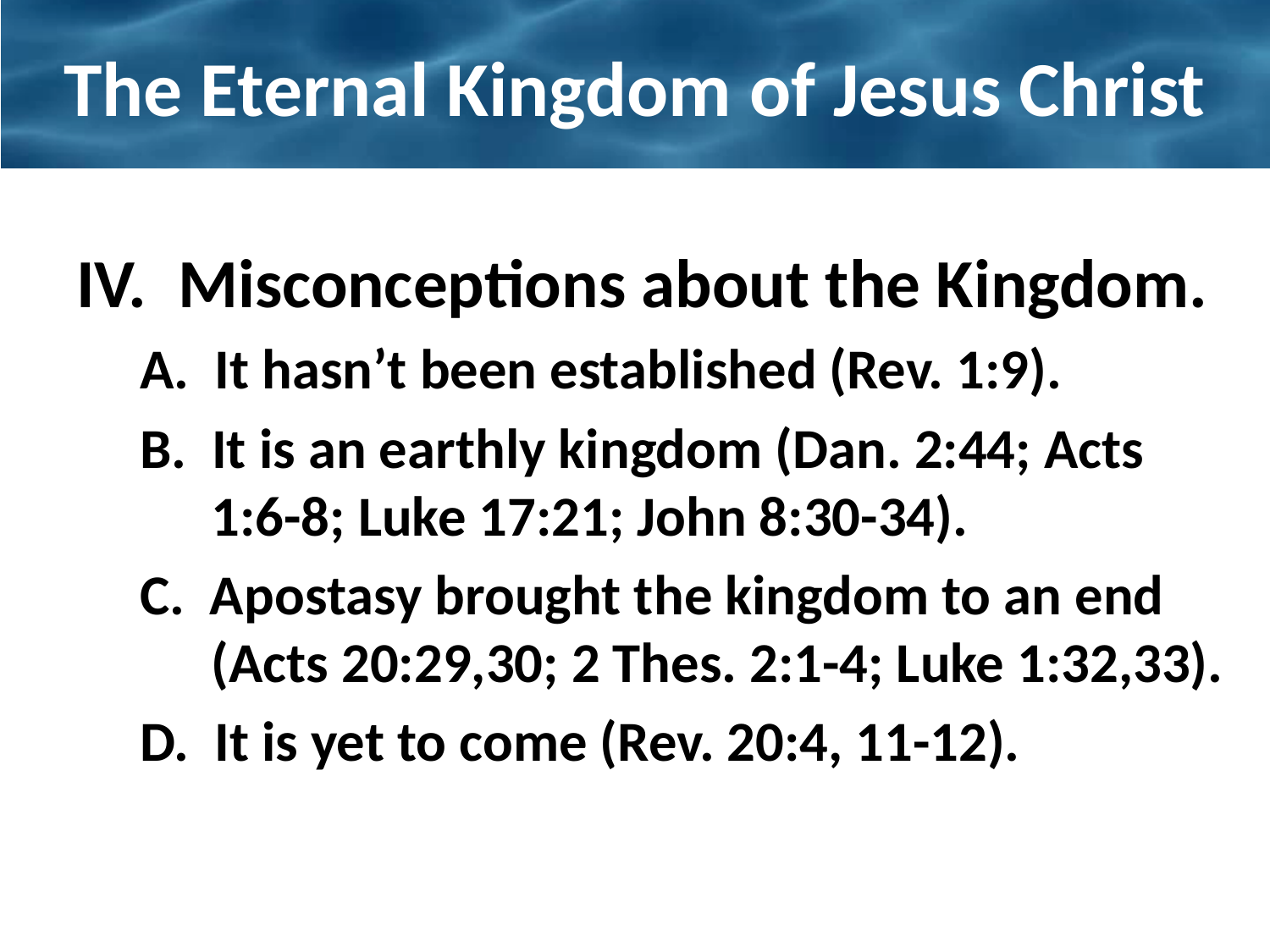

# The Eternal Kingdom of Jesus Christ
IV.  Misconceptions about the Kingdom.
A.  It hasn’t been established (Rev. 1:9).
B.  It is an earthly kingdom (Dan. 2:44; Acts 1:6-8; Luke 17:21; John 8:30-34).
C.  Apostasy brought the kingdom to an end (Acts 20:29,30; 2 Thes. 2:1-4; Luke 1:32,33).
D.  It is yet to come (Rev. 20:4, 11-12).